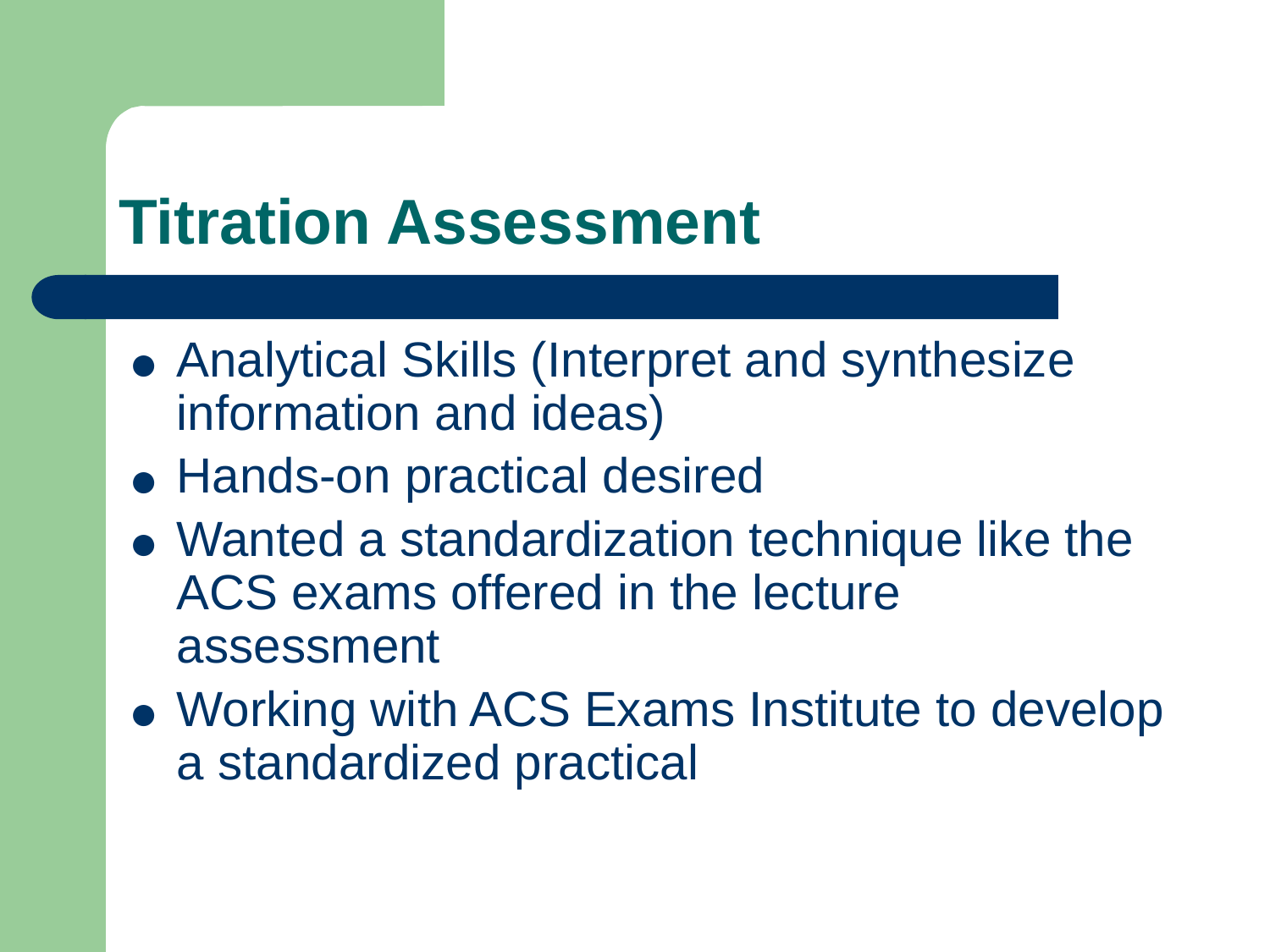

# Titration Assessment
Analytical Skills (Interpret and synthesize information and ideas)
Hands-on practical desired
Wanted a standardization technique like the ACS exams offered in the lecture assessment
Working with ACS Exams Institute to develop a standardized practical